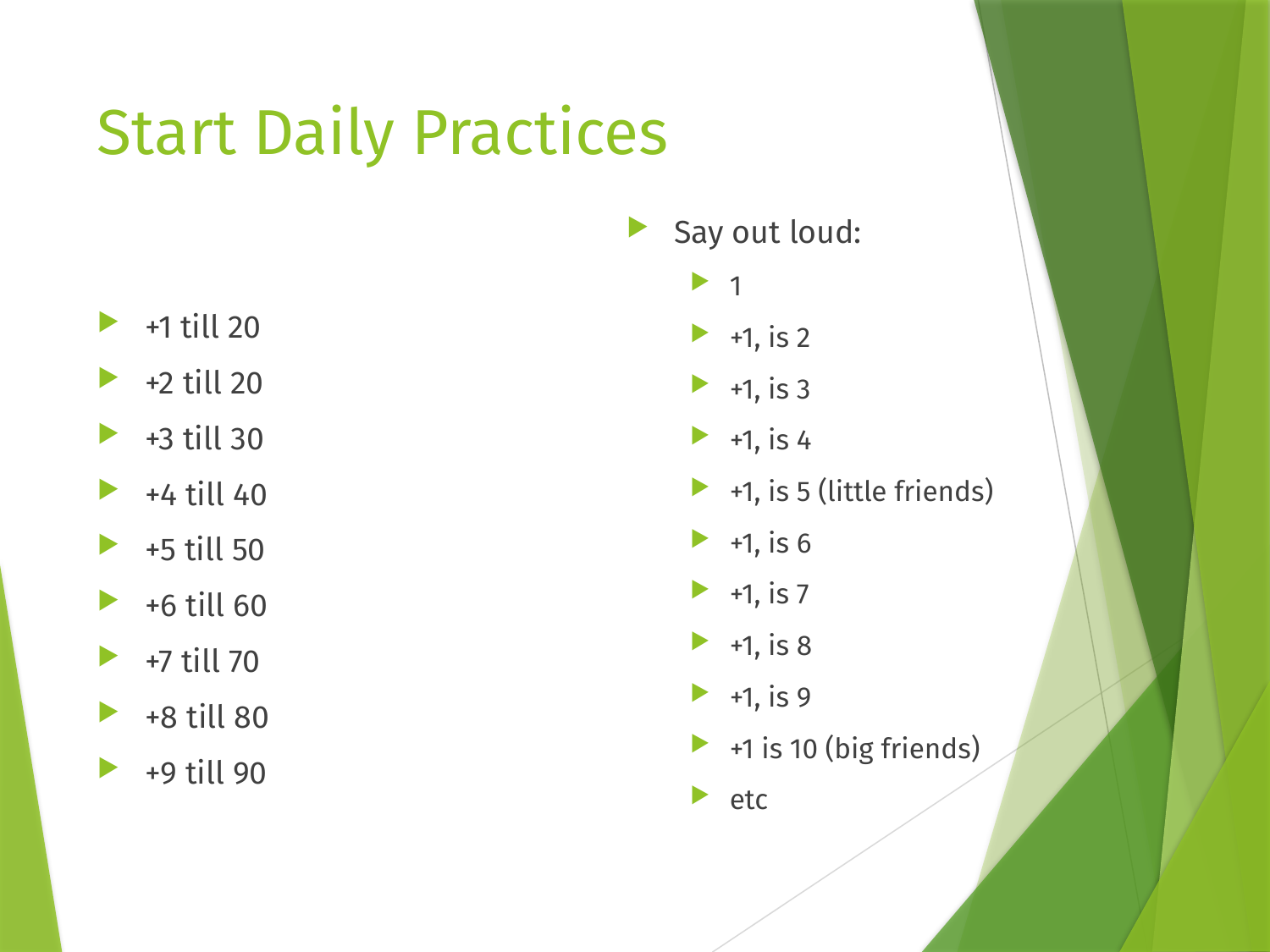

# Start Daily Practices
Say out loud:
1
+1, is 2
+1, is 3
+1, is 4
+1, is 5 (little friends)
+1, is 6
+1, is 7
+1, is 8
+1, is 9
+1 is 10 (big friends)
etc
+1 till 20
+2 till 20
+3 till 30
+4 till 40
+5 till 50
+6 till 60
+7 till 70
+8 till 80
+9 till 90